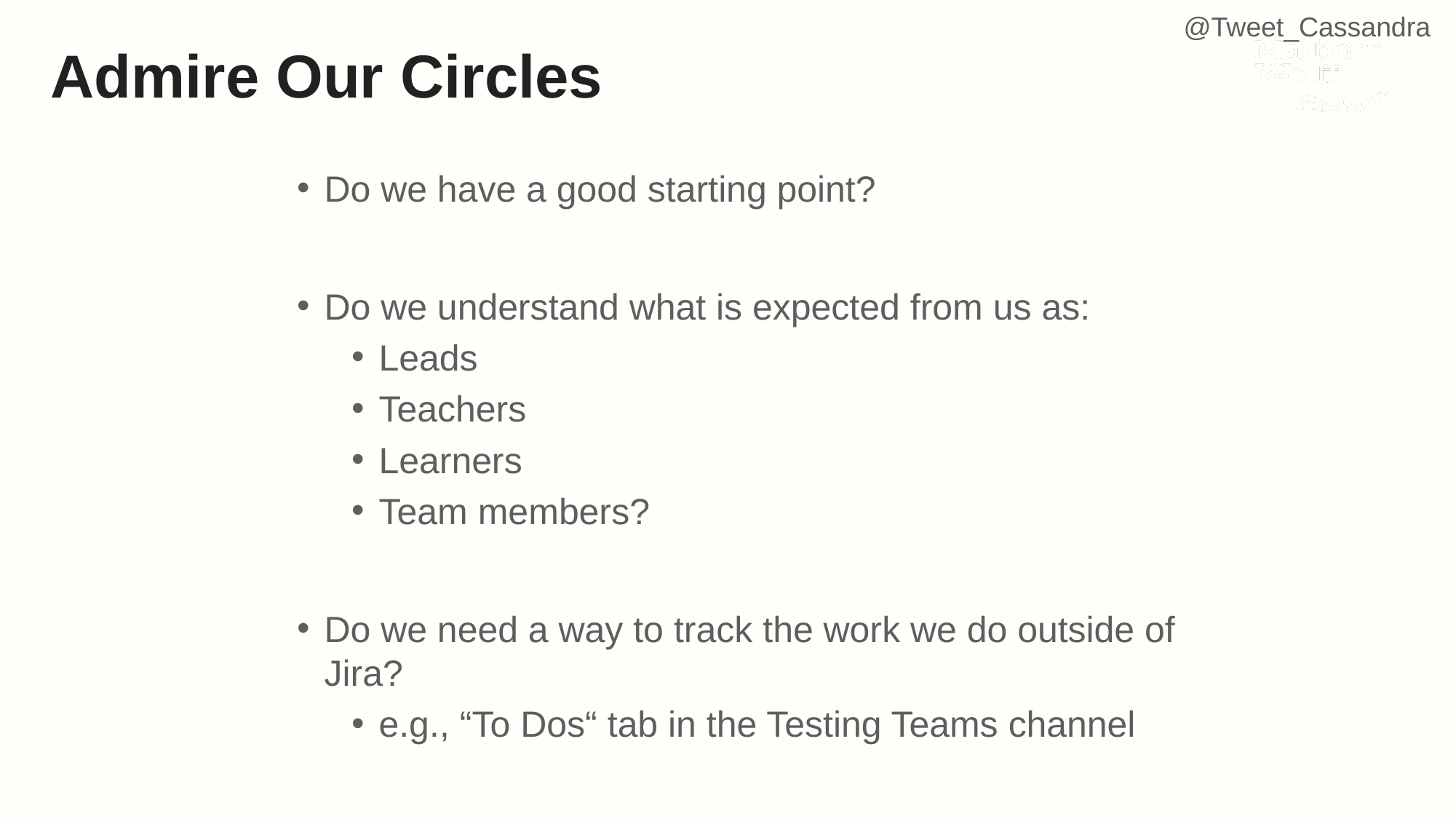

# Admire Our Circles
Do we have a good starting point?

Do we understand what is expected from us as:
Leads
Teachers
Learners
Team members?

Do we need a way to track the work we do outside of Jira?
e.g., “To Dos“ tab in the Testing Teams channel